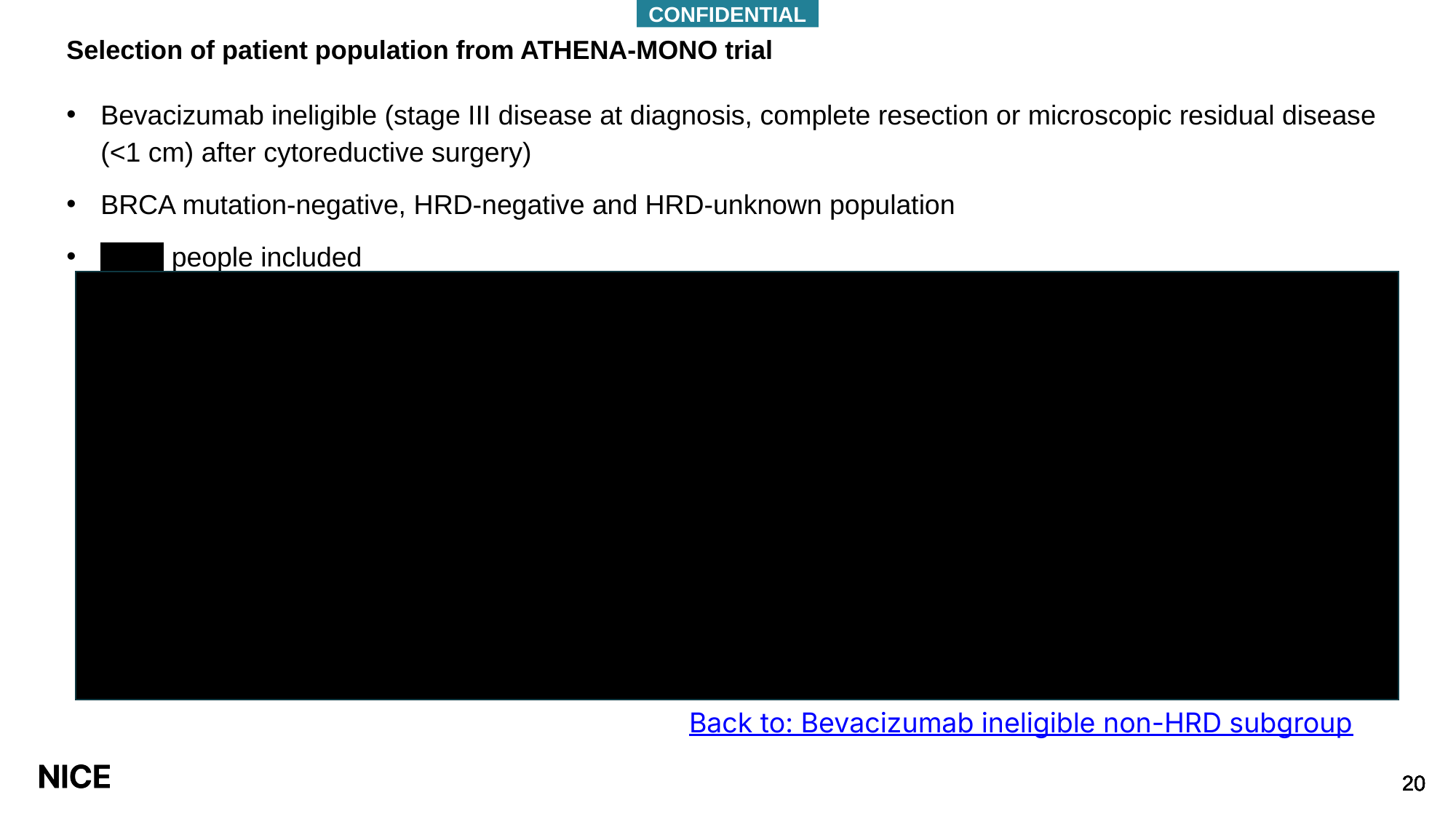

CONFIDENTIAL
# Selection of patient population from ATHENA-MONO trial
Bevacizumab ineligible (stage III disease at diagnosis, complete resection or microscopic residual disease (<1 cm) after cytoreductive surgery)
BRCA mutation-negative, HRD-negative and HRD-unknown population
****** people included

Back to: Bevacizumab ineligible non-HRD subgroup